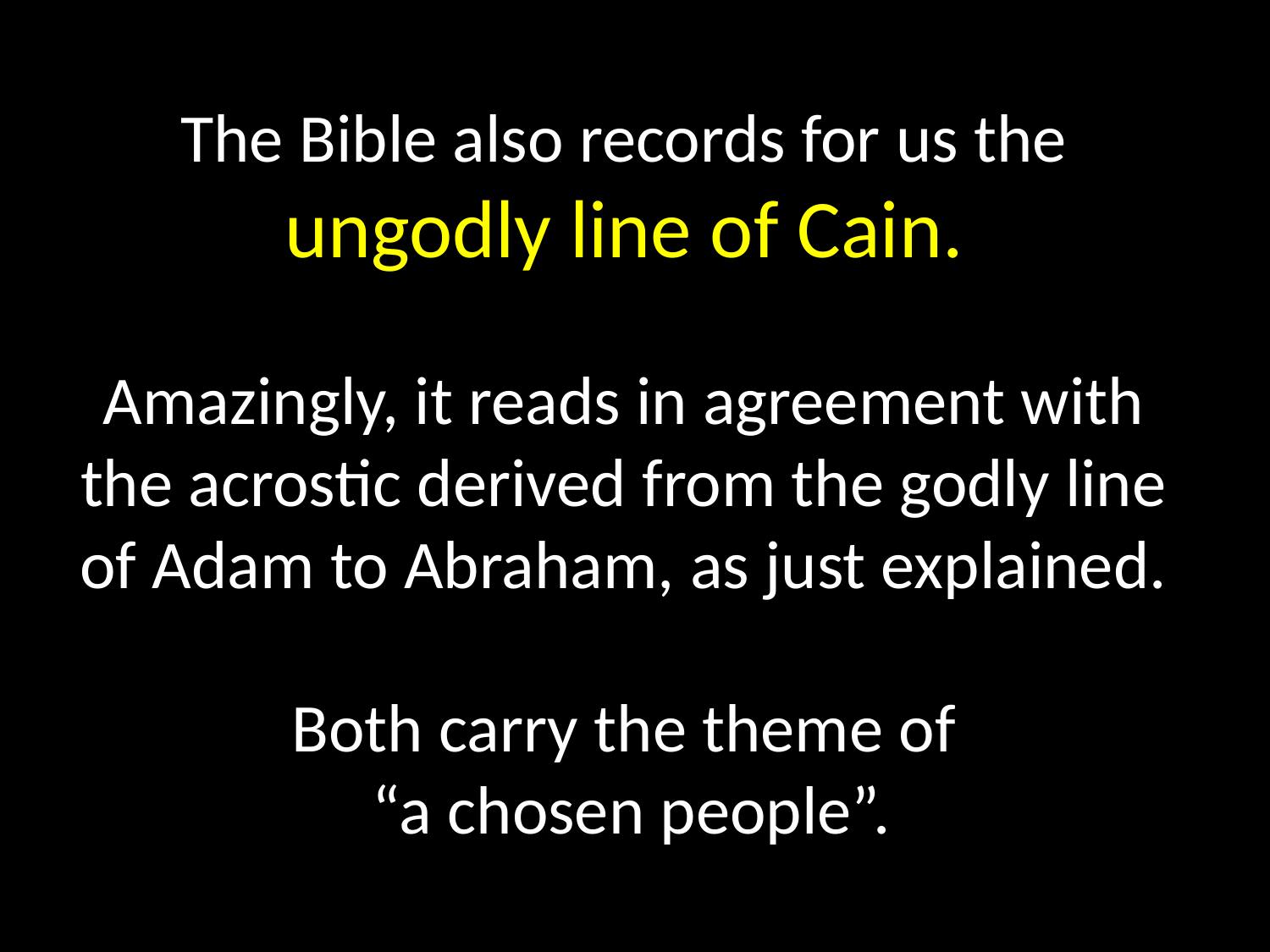

# The Bible also records for us the ungodly line of Cain. Amazingly, it reads in agreement with the acrostic derived from the godly line of Adam to Abraham, as just explained. Both carry the theme of “a chosen people”.